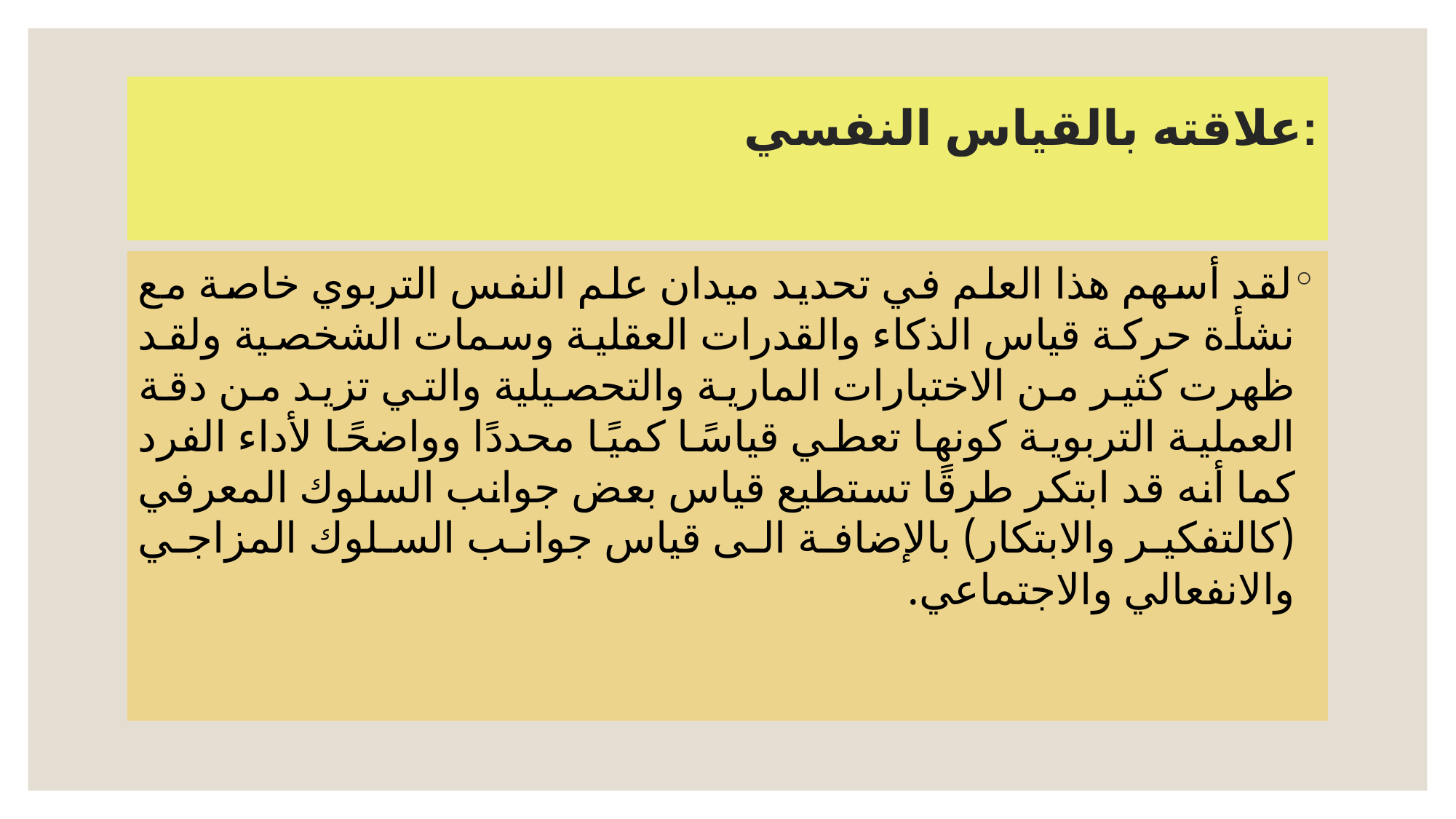

# علاقته بالقياس النفسي:
لقد أسهم هذا العلم في تحديد ميدان علم النفس التربوي خاصة مع نشأة حركة قياس الذكاء والقدرات العقلية وسمات الشخصية ولقد ظهرت كثير من الاختبارات المارية والتحصيلية والتي تزيد من دقة العملية التربوية كونها تعطي قياسًا كميًا محددًا وواضحًا لأداء الفرد كما أنه قد ابتكر طرقًا تستطيع قياس بعض جوانب السلوك المعرفي (كالتفكير والابتكار) بالإضافة الى قياس جوانب السلوك المزاجي والانفعالي والاجتماعي.